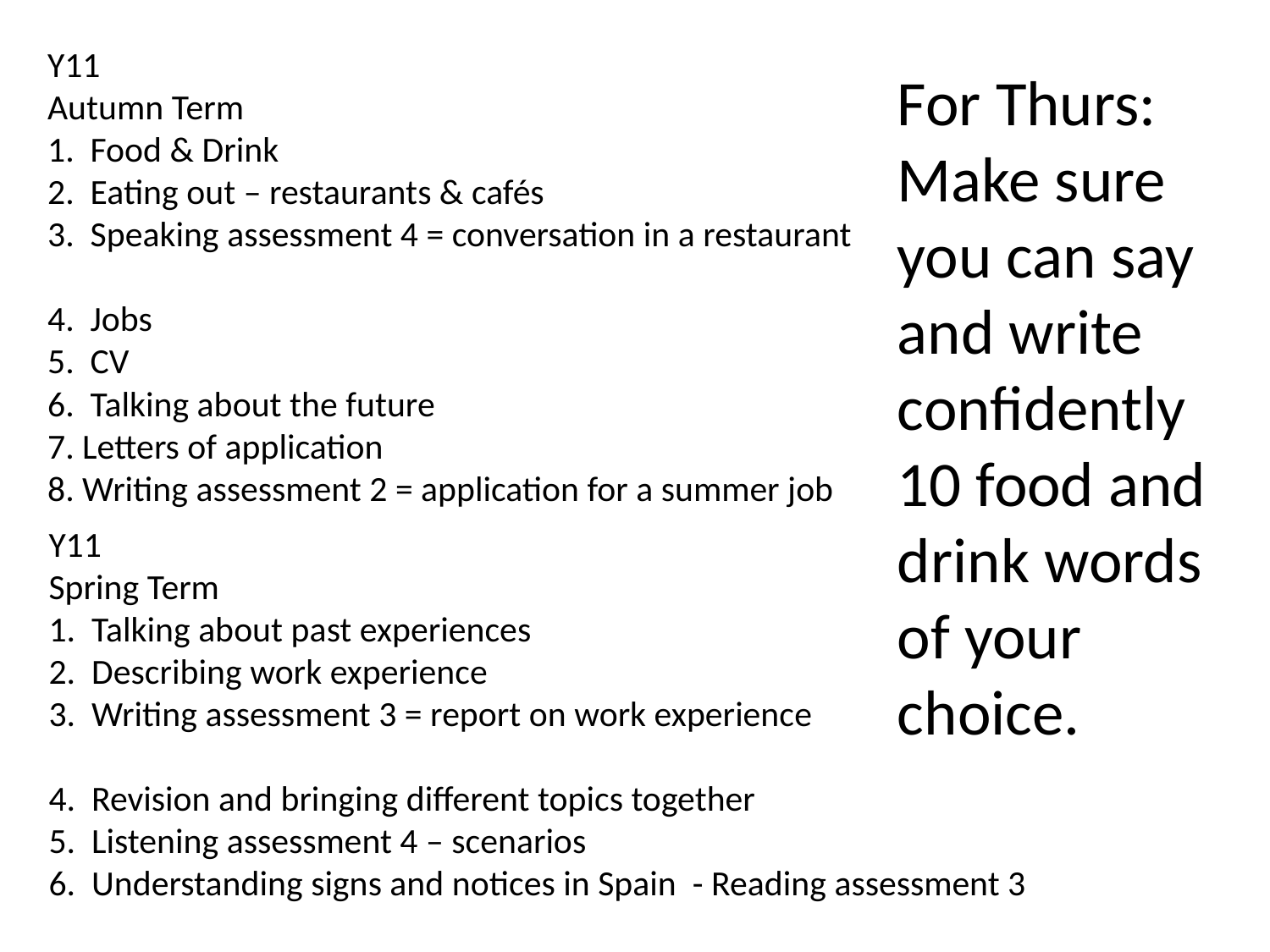

Y11
Autumn Term
1.  Food & Drink
2.  Eating out – restaurants & cafés
3.  Speaking assessment 4 = conversation in a restaurant
4.  Jobs
5.  CV
6.  Talking about the future
7. Letters of application
8. Writing assessment 2 = application for a summer job
For Thurs:
Make sure you can say and write confidently 10 food and drink words of your choice.
Y11
Spring Term
1.  Talking about past experiences
2.  Describing work experience
3.  Writing assessment 3 = report on work experience
4.  Revision and bringing different topics together
5.  Listening assessment 4 – scenarios
6.  Understanding signs and notices in Spain  - Reading assessment 3